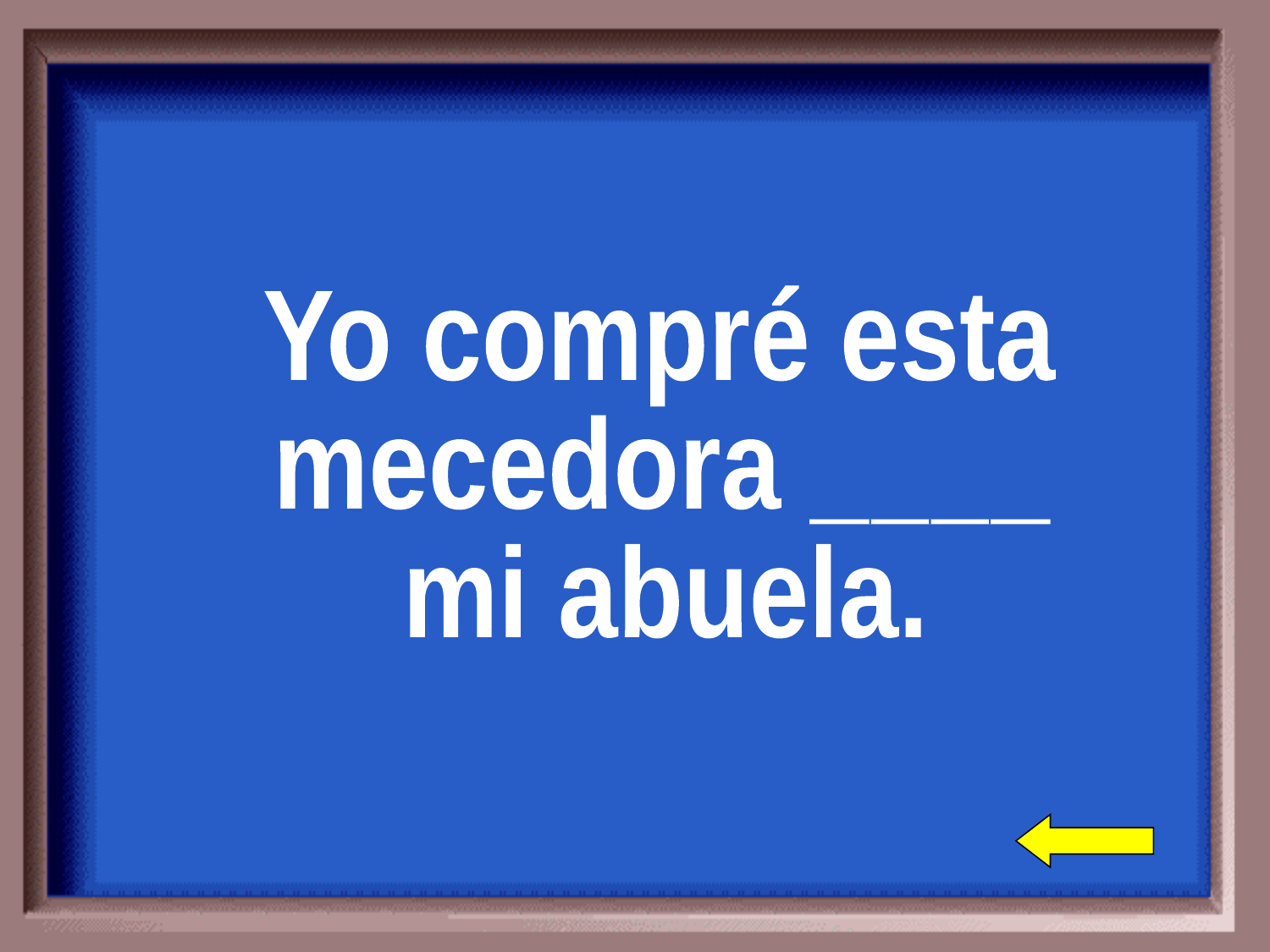

Yo compré esta
mecedora ____
mi abuela.